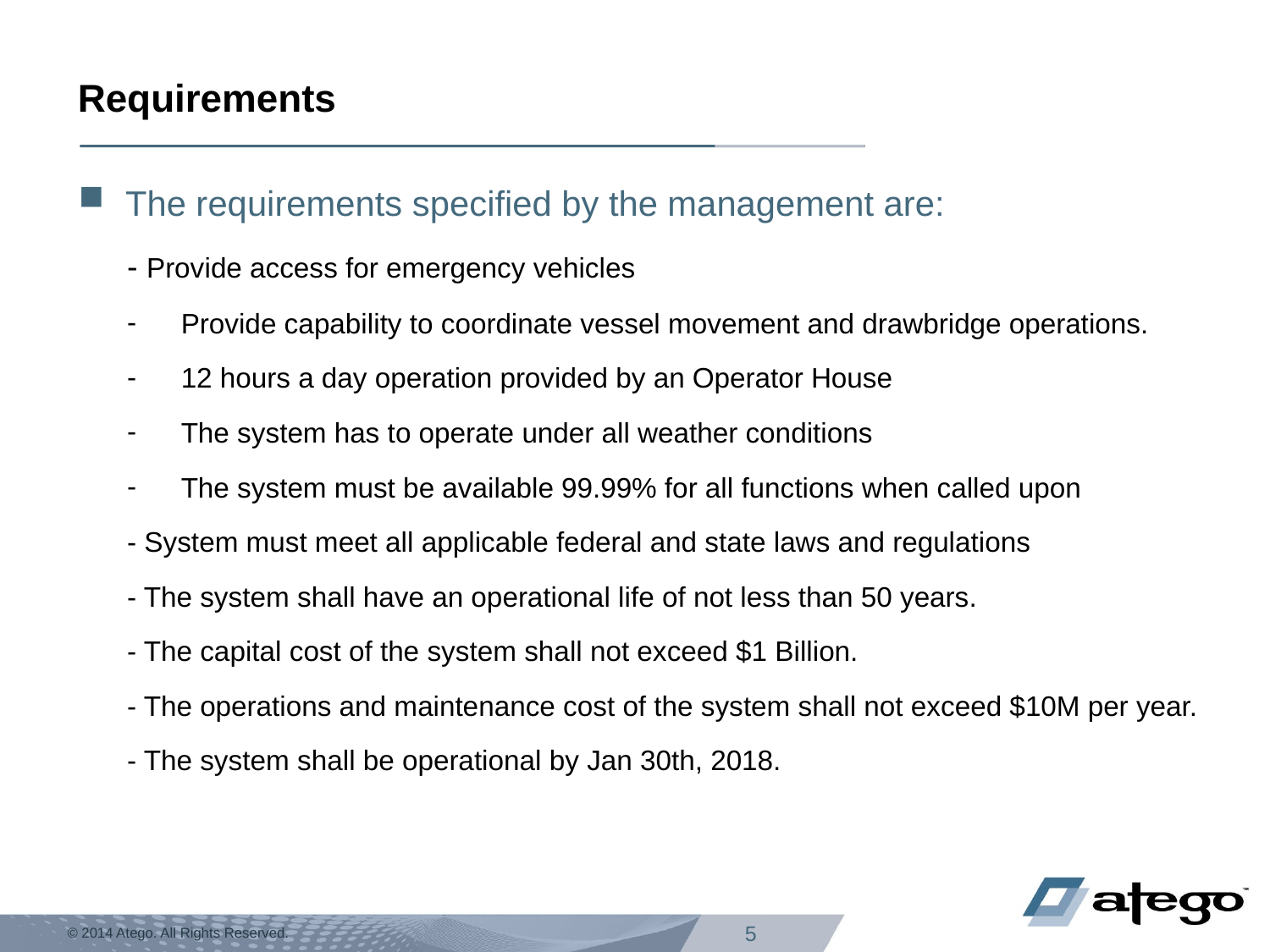

# Requirements
The requirements specified by the management are:
- Provide access for emergency vehicles
Provide capability to coordinate vessel movement and drawbridge operations.
12 hours a day operation provided by an Operator House
The system has to operate under all weather conditions
The system must be available 99.99% for all functions when called upon
- System must meet all applicable federal and state laws and regulations
- The system shall have an operational life of not less than 50 years.
- The capital cost of the system shall not exceed $1 Billion.
- The operations and maintenance cost of the system shall not exceed $10M per year.
- The system shall be operational by Jan 30th, 2018.